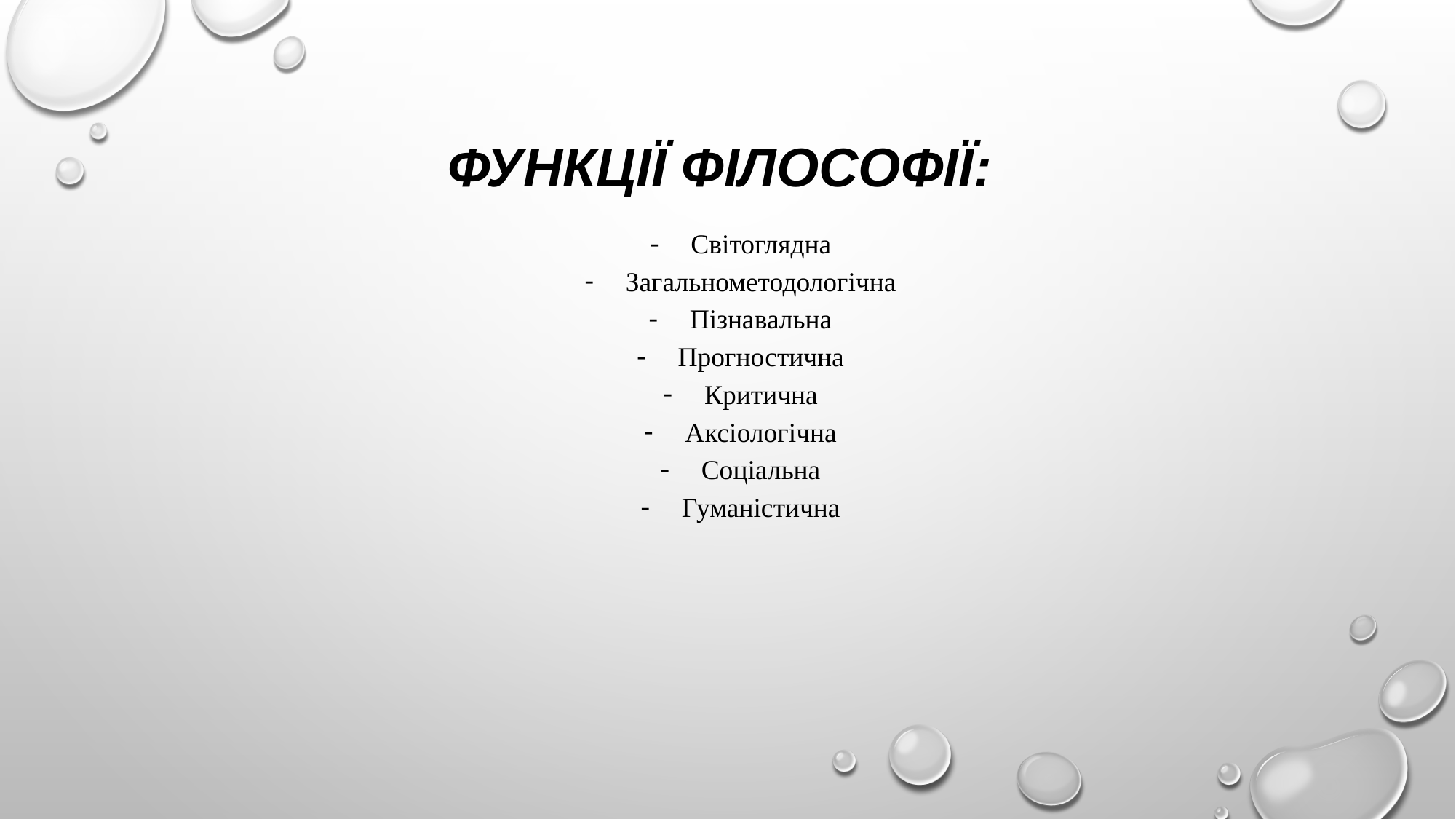

# Функції філософії:
Світоглядна
Загальнометодологічна
Пізнавальна
Прогностична
Критична
Аксіологічна
Соціальна
Гуманістична